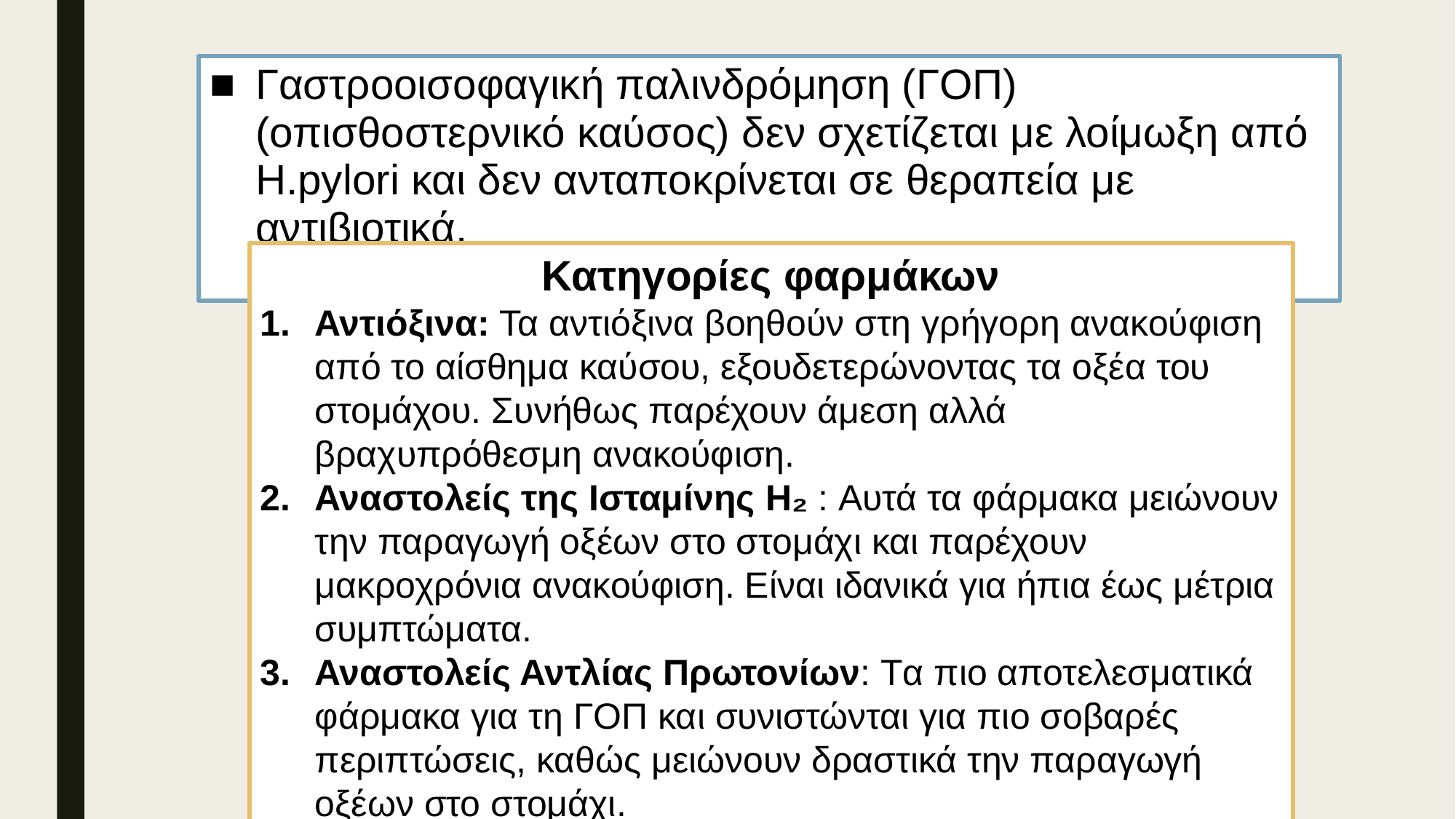

Γαστροοισοφαγική παλινδρόμηση (ΓΟΠ) (οπισθοστερνικό καύσος) δεν σχετίζεται με λοίμωξη από H.pylori και δεν ανταποκρίνεται σε θεραπεία με αντιβιοτικά.
Κατηγορίες φαρμάκων
Αντιόξινα: Τα αντιόξινα βοηθούν στη γρήγορη ανακούφιση από το αίσθημα καύσου, εξουδετερώνοντας τα οξέα του στομάχου. Συνήθως παρέχουν άμεση αλλά βραχυπρόθεσμη ανακούφιση.
Αναστολείς της Ισταμίνης H₂ : Αυτά τα φάρμακα μειώνουν την παραγωγή οξέων στο στομάχι και παρέχουν μακροχρόνια ανακούφιση. Είναι ιδανικά για ήπια έως μέτρια συμπτώματα.
Αναστολείς Αντλίας Πρωτονίων: Tα πιο αποτελεσματικά φάρμακα για τη ΓΟΠ και συνιστώνται για πιο σοβαρές περιπτώσεις, καθώς μειώνουν δραστικά την παραγωγή οξέων στο στομάχι.